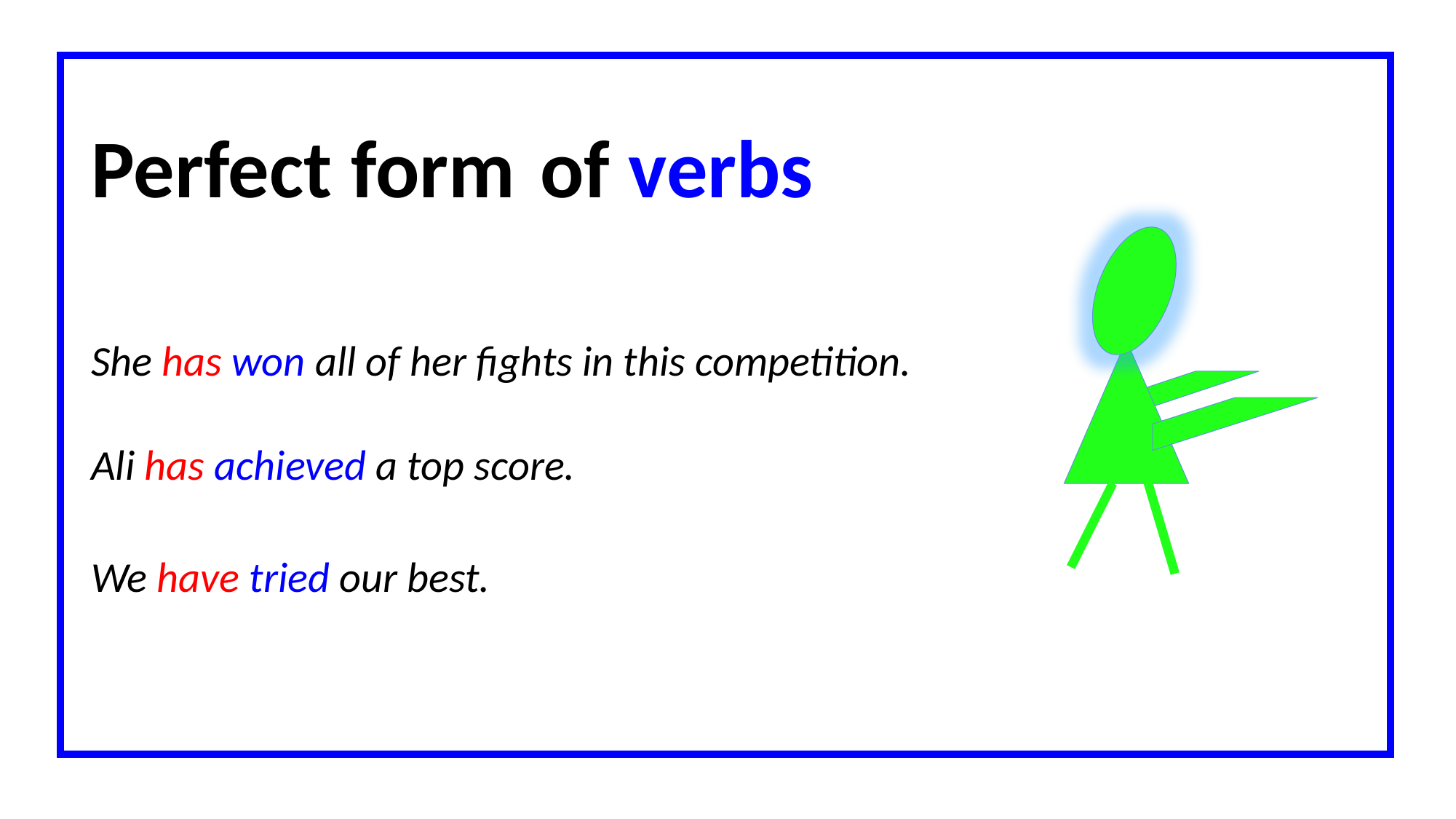

# Perfect form of verbs

She has won all of her fights in this competition.
Ali has achieved a top score.
We have tried our best.